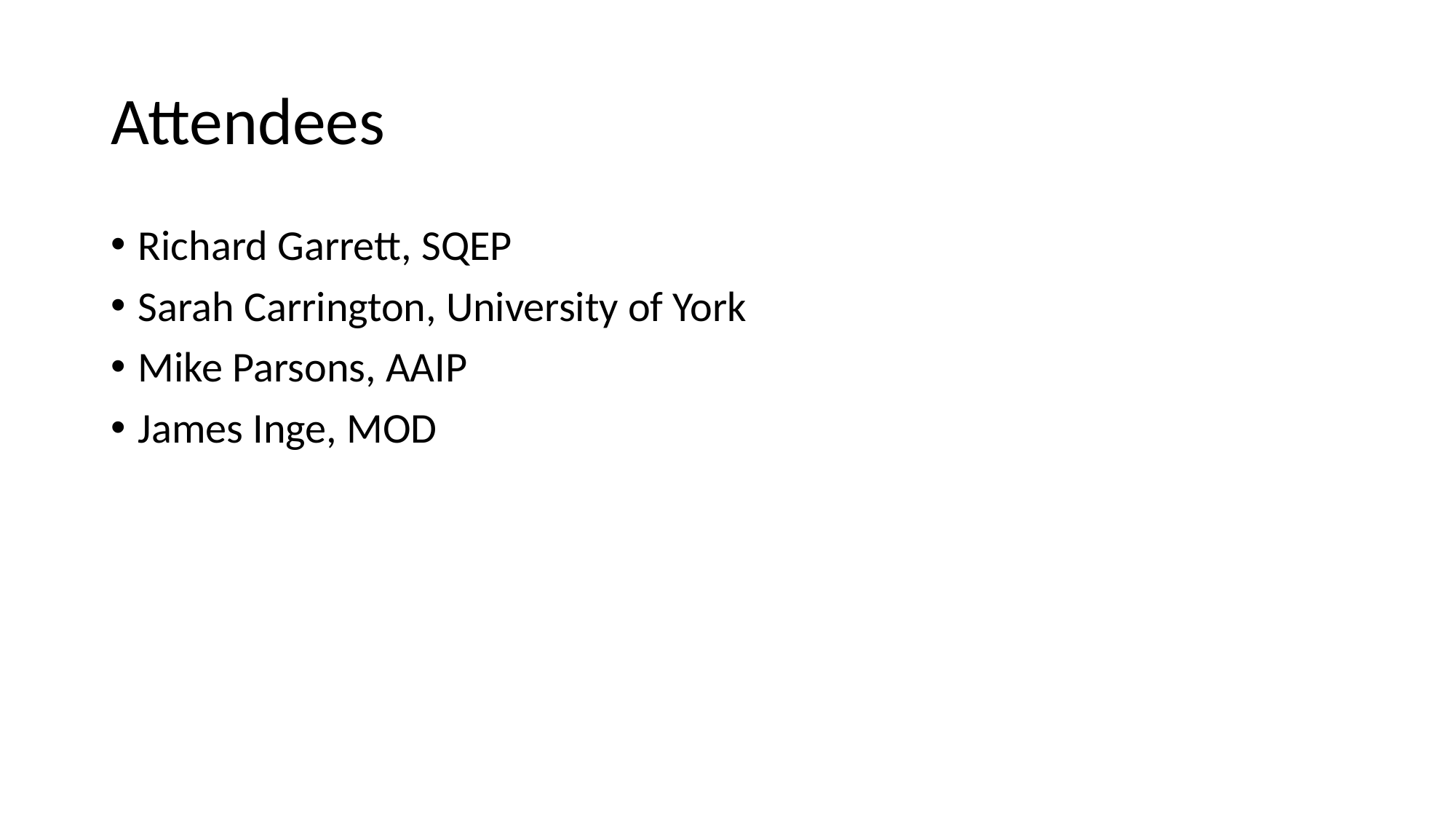

# Attendees
Richard Garrett, SQEP
Sarah Carrington, University of York
Mike Parsons, AAIP
James Inge, MOD